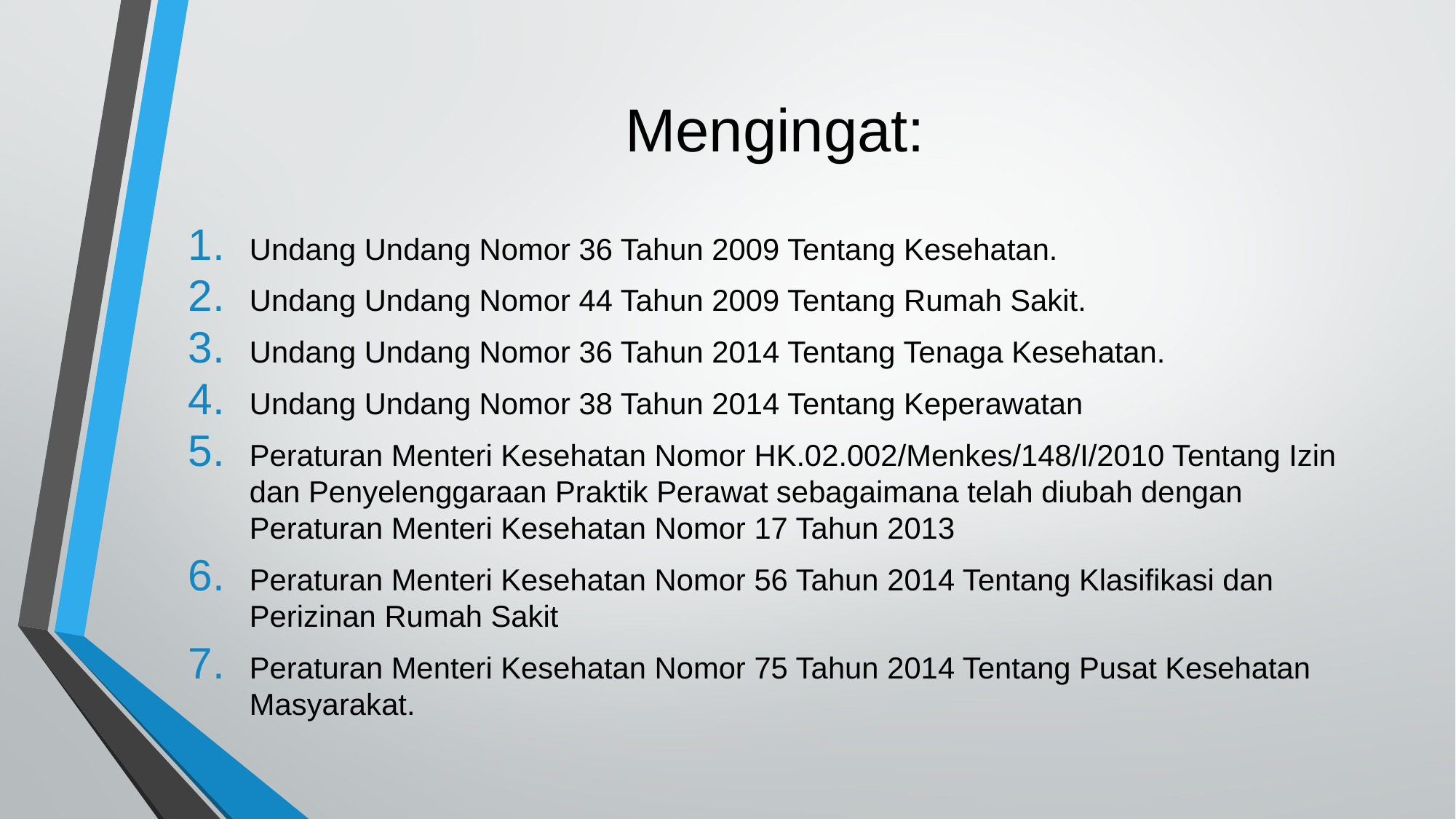

# Mengingat:
Undang Undang Nomor 36 Tahun 2009 Tentang Kesehatan.
Undang Undang Nomor 44 Tahun 2009 Tentang Rumah Sakit.
Undang Undang Nomor 36 Tahun 2014 Tentang Tenaga Kesehatan.
Undang Undang Nomor 38 Tahun 2014 Tentang Keperawatan
Peraturan Menteri Kesehatan Nomor HK.02.002/Menkes/148/I/2010 Tentang Izin dan Penyelenggaraan Praktik Perawat sebagaimana telah diubah dengan Peraturan Menteri Kesehatan Nomor 17 Tahun 2013
Peraturan Menteri Kesehatan Nomor 56 Tahun 2014 Tentang Klasifikasi dan Perizinan Rumah Sakit
Peraturan Menteri Kesehatan Nomor 75 Tahun 2014 Tentang Pusat Kesehatan Masyarakat.